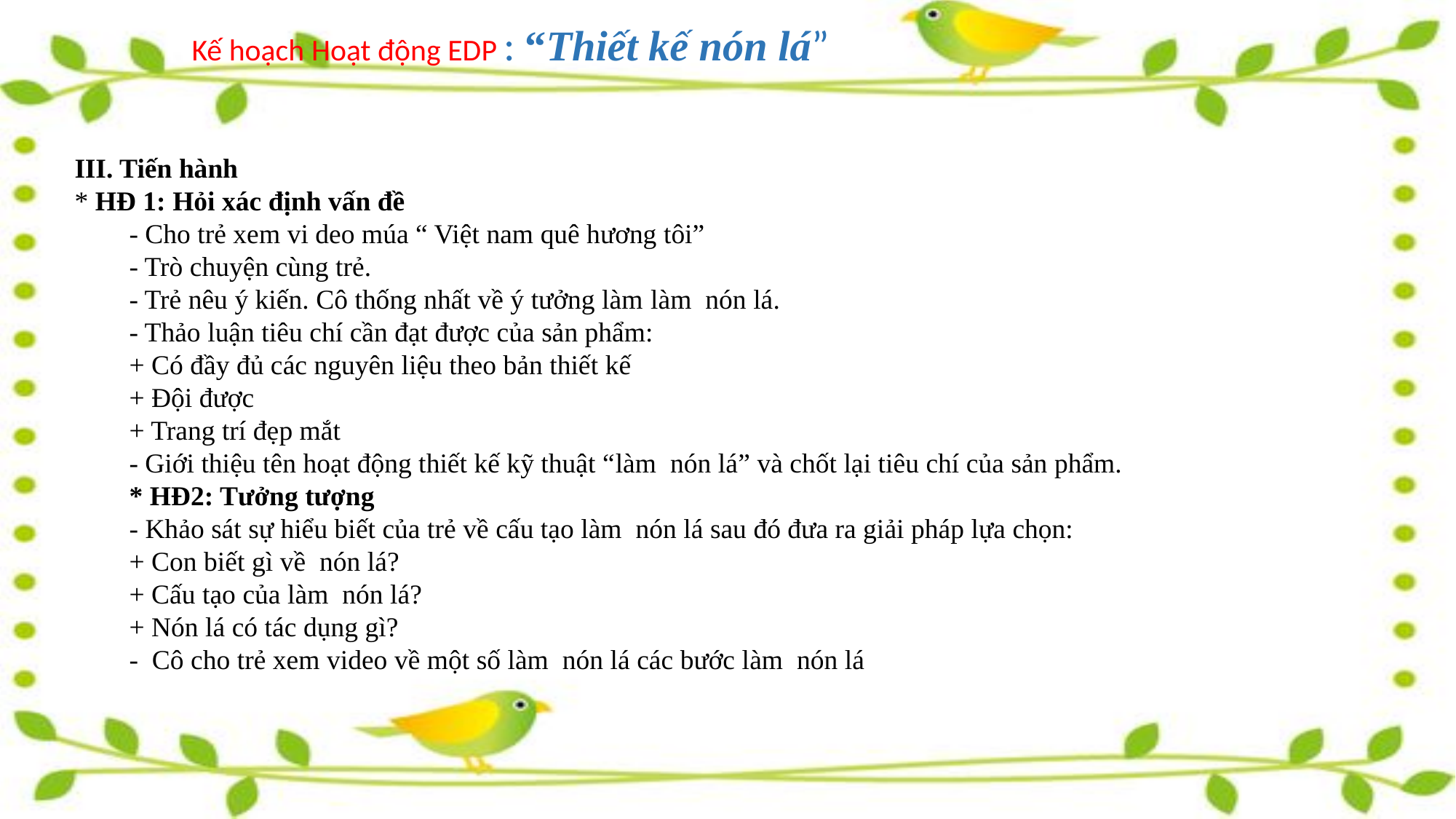

# Kế hoạch Hoạt động EDP : “Thiết kế nón lá”
III. Tiến hành
* HĐ 1: Hỏi xác định vấn đề
- Cho trẻ xem vi deo múa “ Việt nam quê hương tôi”
- Trò chuyện cùng trẻ.
- Trẻ nêu ý kiến. Cô thống nhất về ý tưởng làm làm  nón lá.
- Thảo luận tiêu chí cần đạt được của sản phẩm:
+ Có đầy đủ các nguyên liệu theo bản thiết kế
+ Đội được
+ Trang trí đẹp mắt
- Giới thiệu tên hoạt động thiết kế kỹ thuật “làm  nón lá” và chốt lại tiêu chí của sản phẩm.
* HĐ2: Tưởng tượng
- Khảo sát sự hiểu biết của trẻ về cấu tạo làm  nón lá sau đó đưa ra giải pháp lựa chọn:
+ Con biết gì về  nón lá?
+ Cấu tạo của làm  nón lá?
+ Nón lá có tác dụng gì?
-  Cô cho trẻ xem video về một số làm  nón lá các bước làm  nón lá